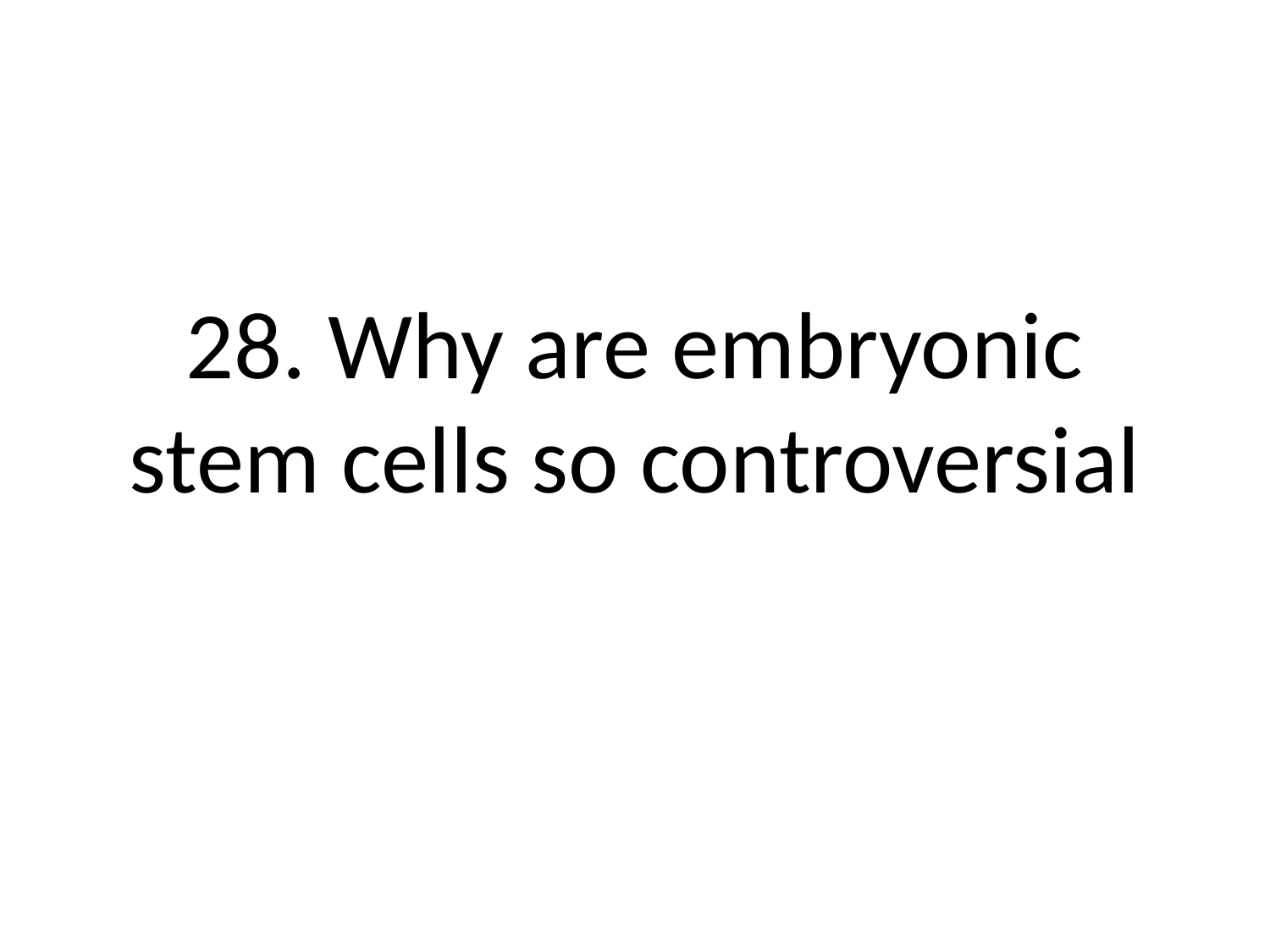

# 28. Why are embryonic stem cells so controversial